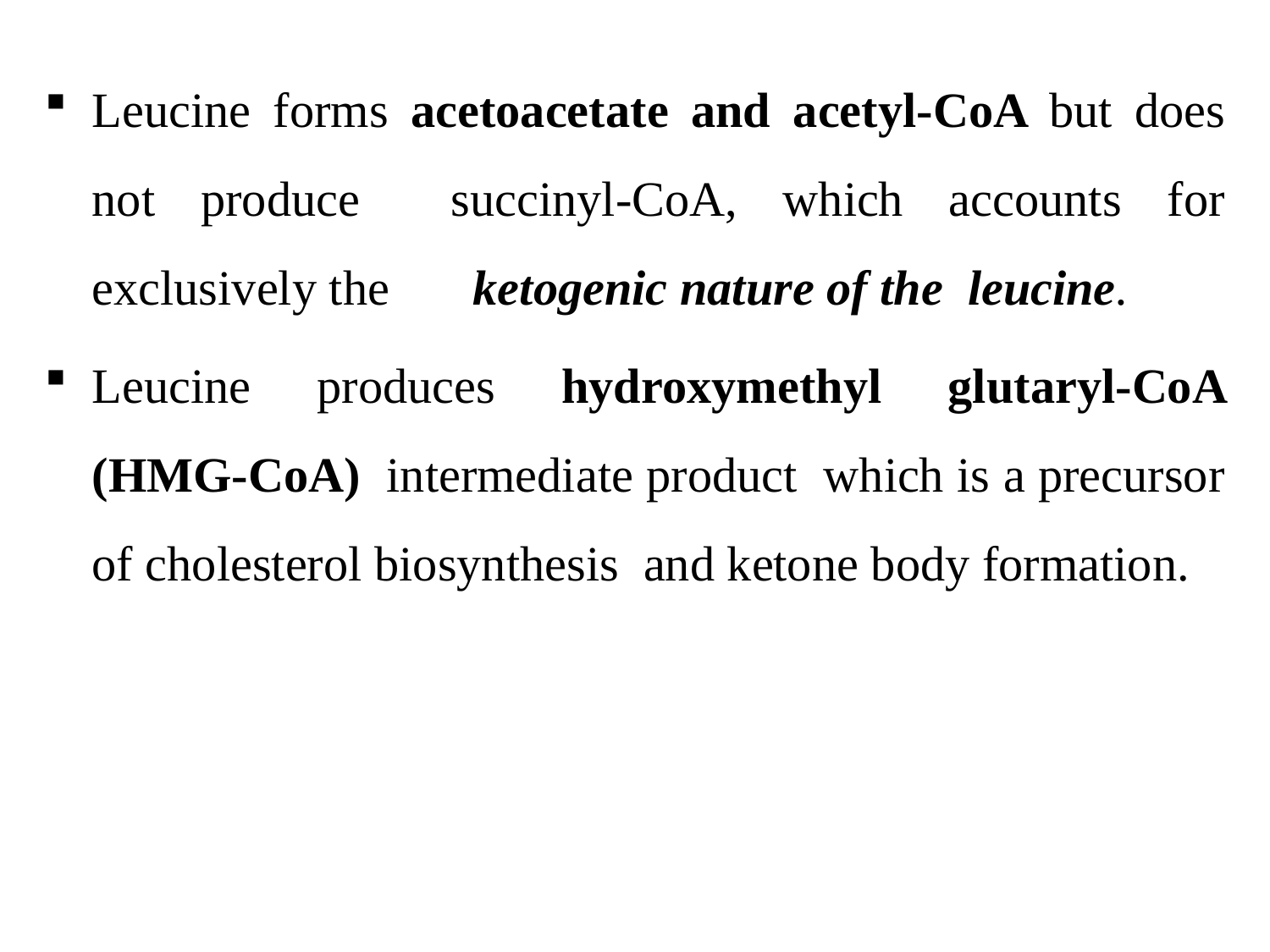

Leucine forms acetoacetate and acetyl-CoA but does not produce  succinyl-CoA, which accounts for exclusively the 	ketogenic nature of the  leucine.
Leucine produces hydroxymethyl glutaryl-CoA (HMG-CoA)  intermediate product  which is a precursor of cholesterol biosynthesis  and ketone body formation.